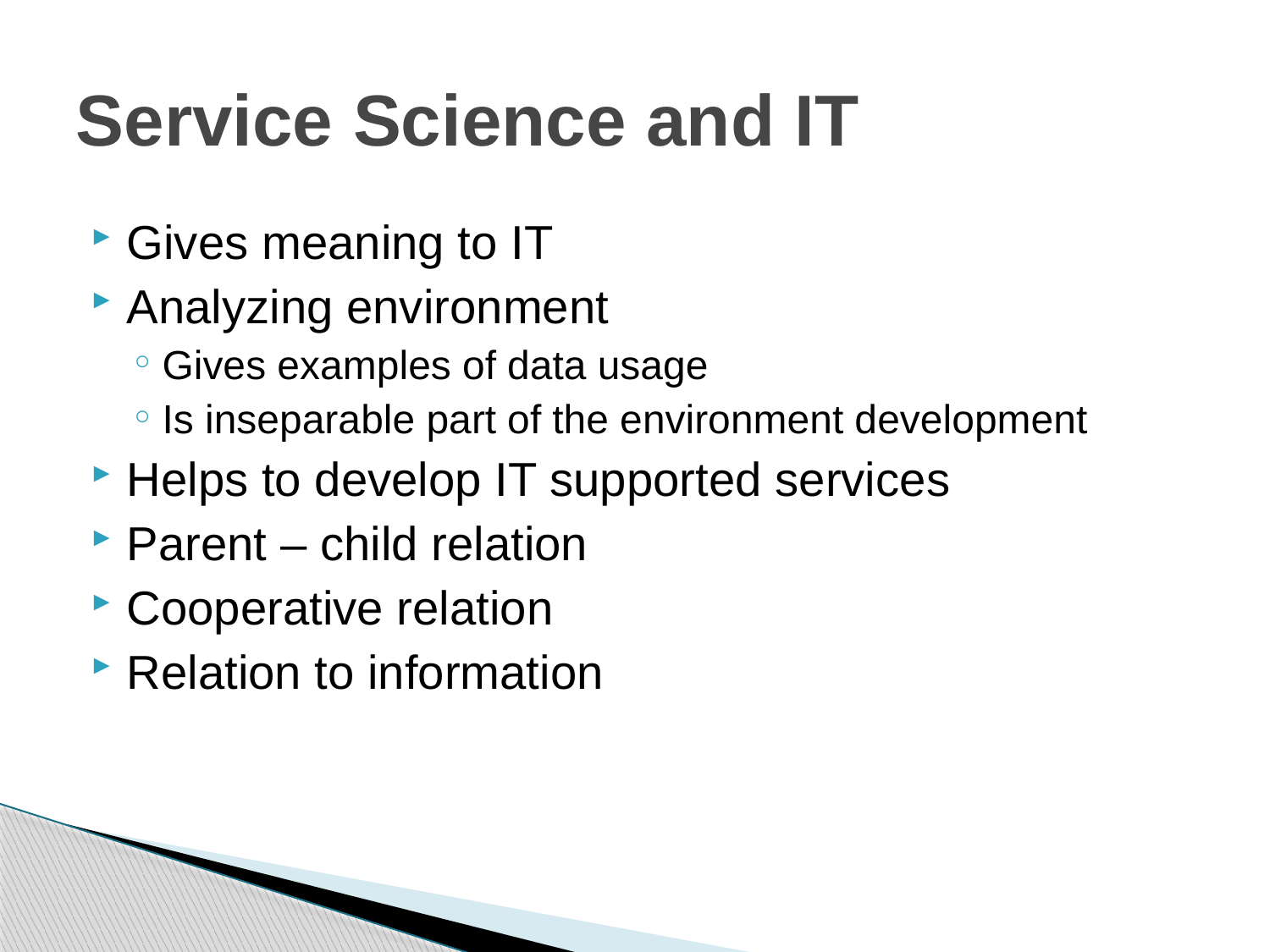

# Service Science and IT
Gives meaning to IT
Analyzing environment
Gives examples of data usage
Is inseparable part of the environment development
Helps to develop IT supported services
Parent – child relation
Cooperative relation
Relation to information